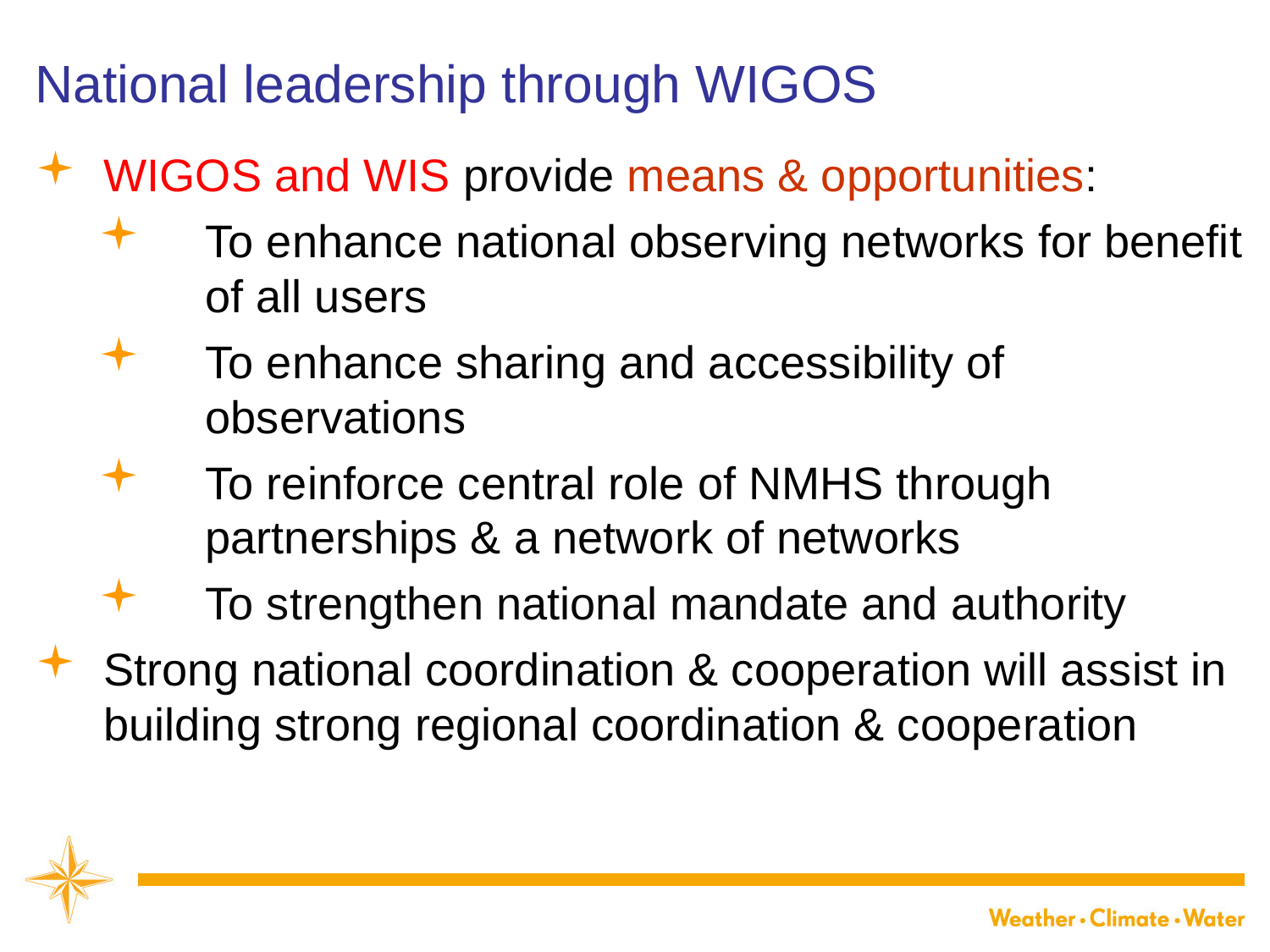

National leadership through WIGOS
WIGOS and WIS provide means & opportunities:
To enhance national observing networks for benefit of all users
To enhance sharing and accessibility of observations
To reinforce central role of NMHS through partnerships & a network of networks
To strengthen national mandate and authority
Strong national coordination & cooperation will assist in building strong regional coordination & cooperation